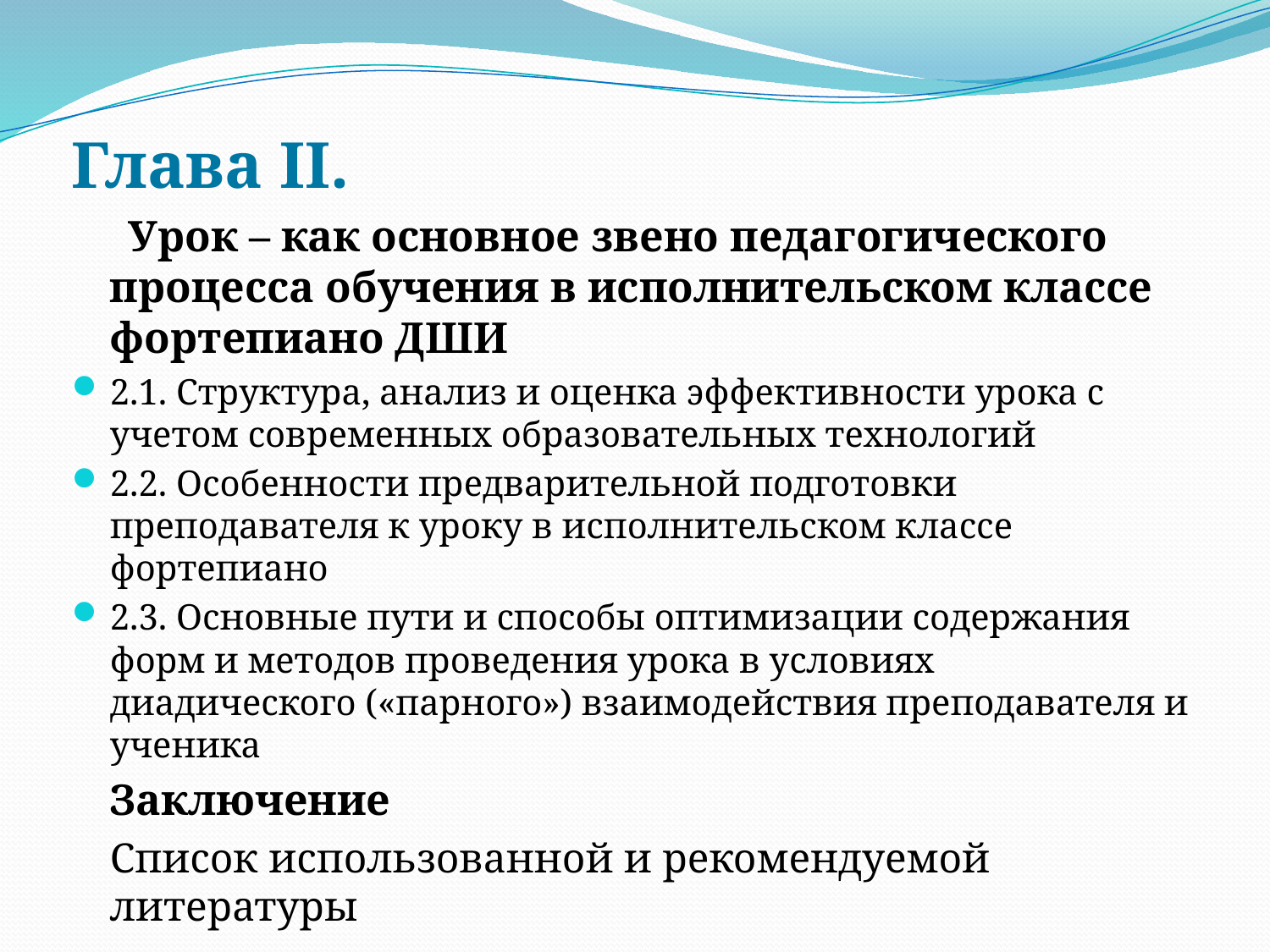

Глава II.
	  Урок – как основное звено педагогического процесса обучения в исполнительском классе фортепиано ДШИ
2.1. Структура, анализ и оценка эффективности урока с учетом современных образовательных технологий
2.2. Особенности предварительной подготовки преподавателя к уроку в исполнительском классе фортепиано
2.3. Основные пути и способы оптимизации содержания форм и методов проведения урока в условиях диадического («парного») взаимодействия преподавателя и ученика
	Заключение
	Список использованной и рекомендуемой литературы